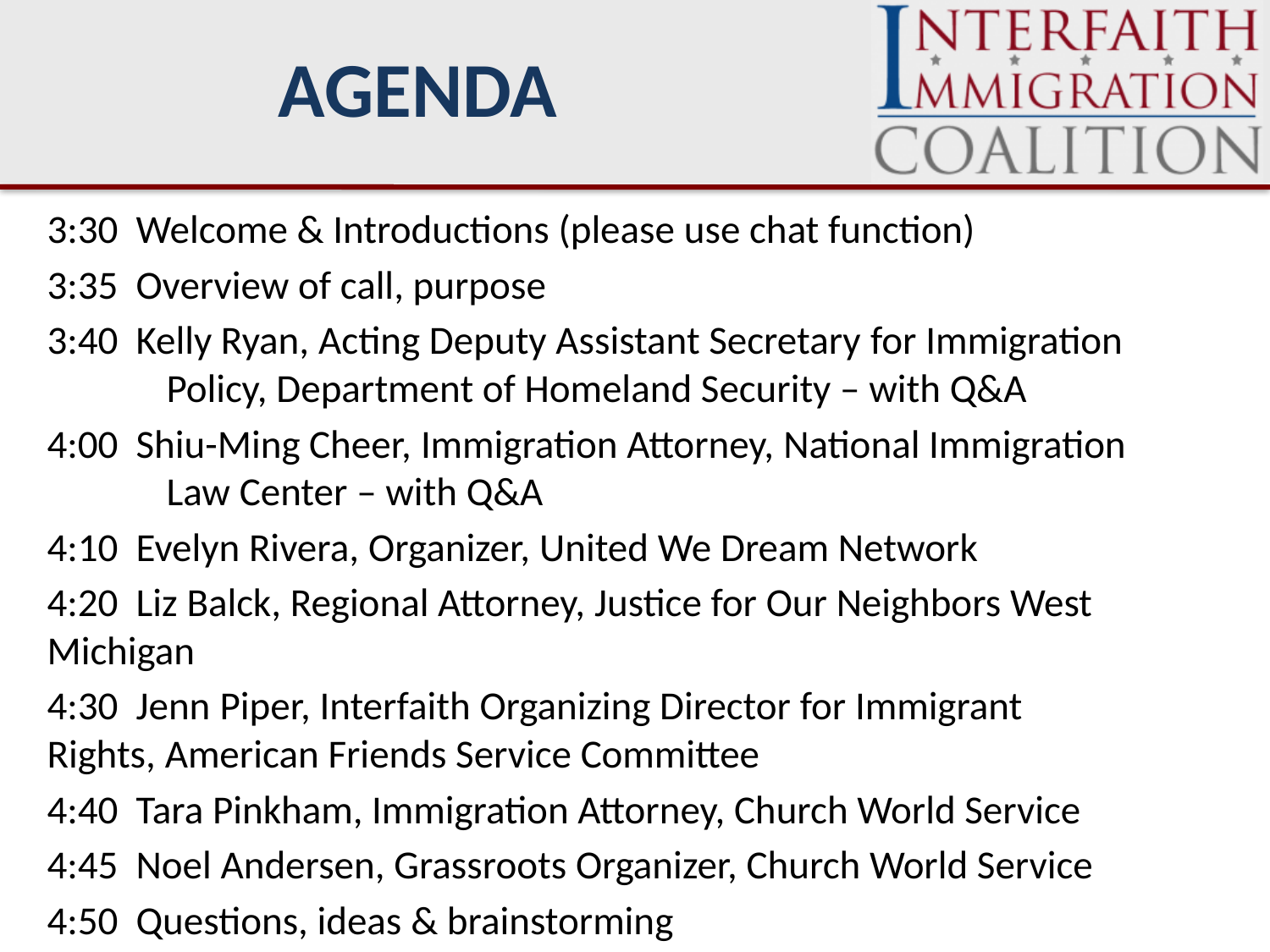

# AGENDA
3:30  Welcome & Introductions (please use chat function)
3:35  Overview of call, purpose
3:40  Kelly Ryan, Acting Deputy Assistant Secretary for Immigration 			Policy, Department of Homeland Security – with Q&A
4:00  Shiu-Ming Cheer, Immigration Attorney, National Immigration 			Law Center – with Q&A
4:10  Evelyn Rivera, Organizer, United We Dream Network
4:20  Liz Balck, Regional Attorney, Justice for Our Neighbors West 				Michigan
4:30  Jenn Piper, Interfaith Organizing Director for Immigrant 					Rights, American Friends Service Committee
4:40  Tara Pinkham, Immigration Attorney, Church World Service
4:45  Noel Andersen, Grassroots Organizer, Church World Service
4:50  Questions, ideas & brainstorming